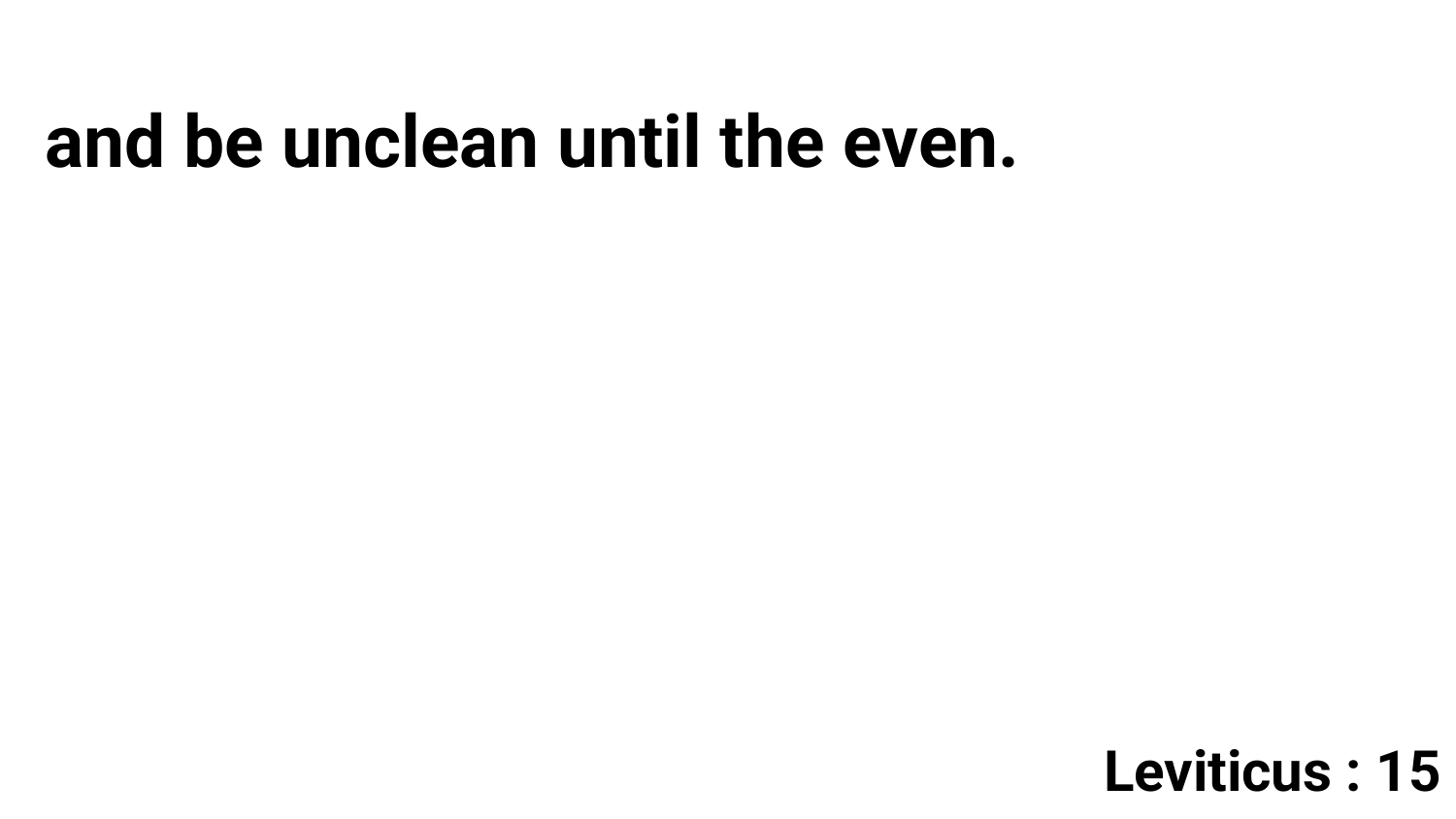

and be unclean until the even.
Leviticus : 15